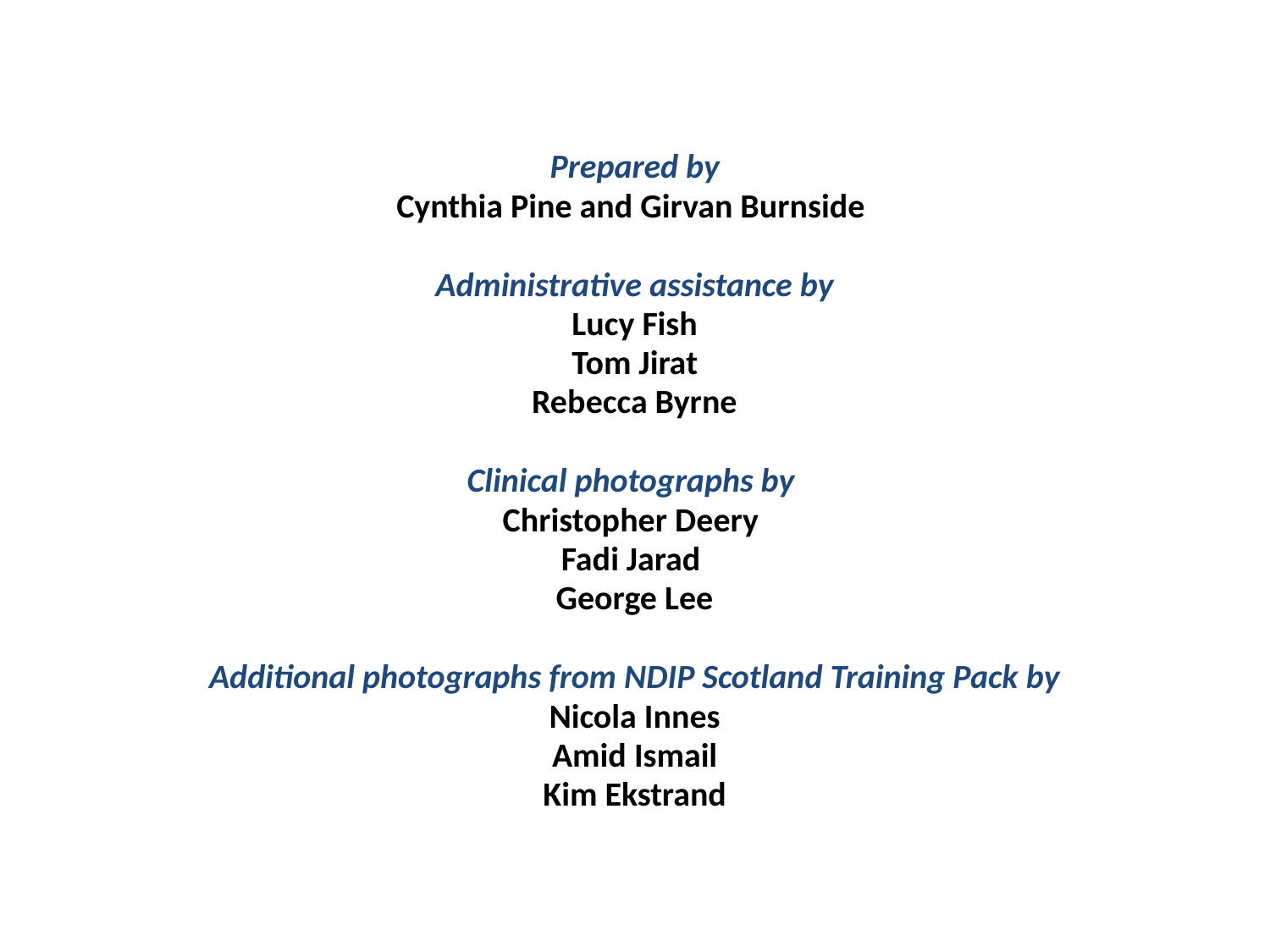

Prepared by
Cynthia Pine and Girvan Burnside

Administrative assistance by
Lucy Fish
Tom Jirat
Rebecca Byrne

Clinical photographs by
Christopher Deery
Fadi Jarad
George Lee

Additional photographs from NDIP Scotland Training Pack by
Nicola Innes
Amid Ismail
Kim Ekstrand